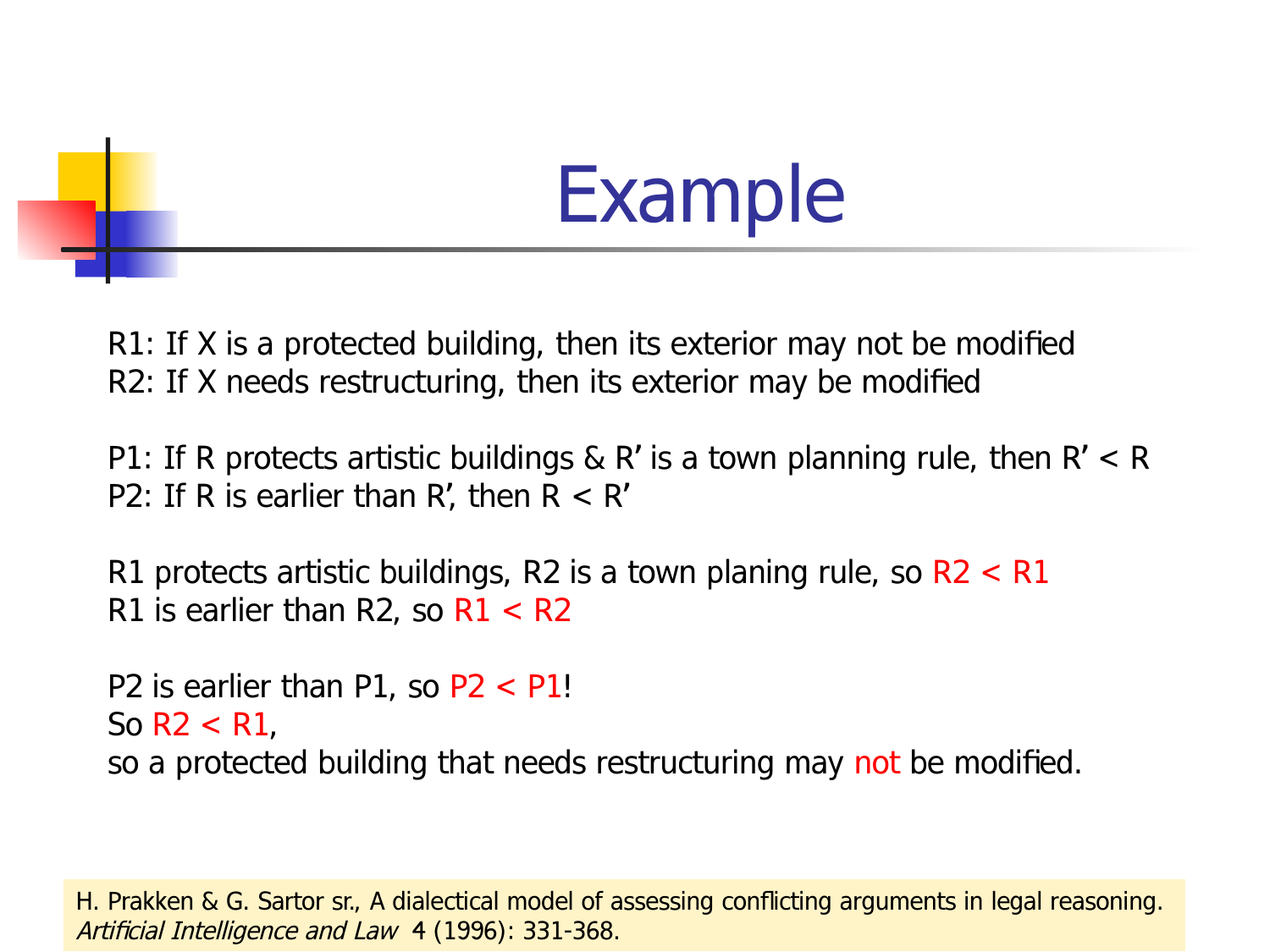

# Example
R1: If X is a protected building, then its exterior may not be modified
R2: If X needs restructuring, then its exterior may be modified

P1: If R protects artistic buildings & R’ is a town planning rule, then R’ < R
P2: If R is earlier than R’, then R < R’

R1 protects artistic buildings, R2 is a town planing rule, so R2 < R1
R1 is earlier than R2, so R1 < R2

P2 is earlier than P1, so P2 < P1!
So R2 < R1,
so a protected building that needs restructuring may not be modified.
H. Prakken & G. Sartor sr., A dialectical model of assessing conflicting arguments in legal reasoning.
Artificial Intelligence and Law  4 (1996): 331-368.